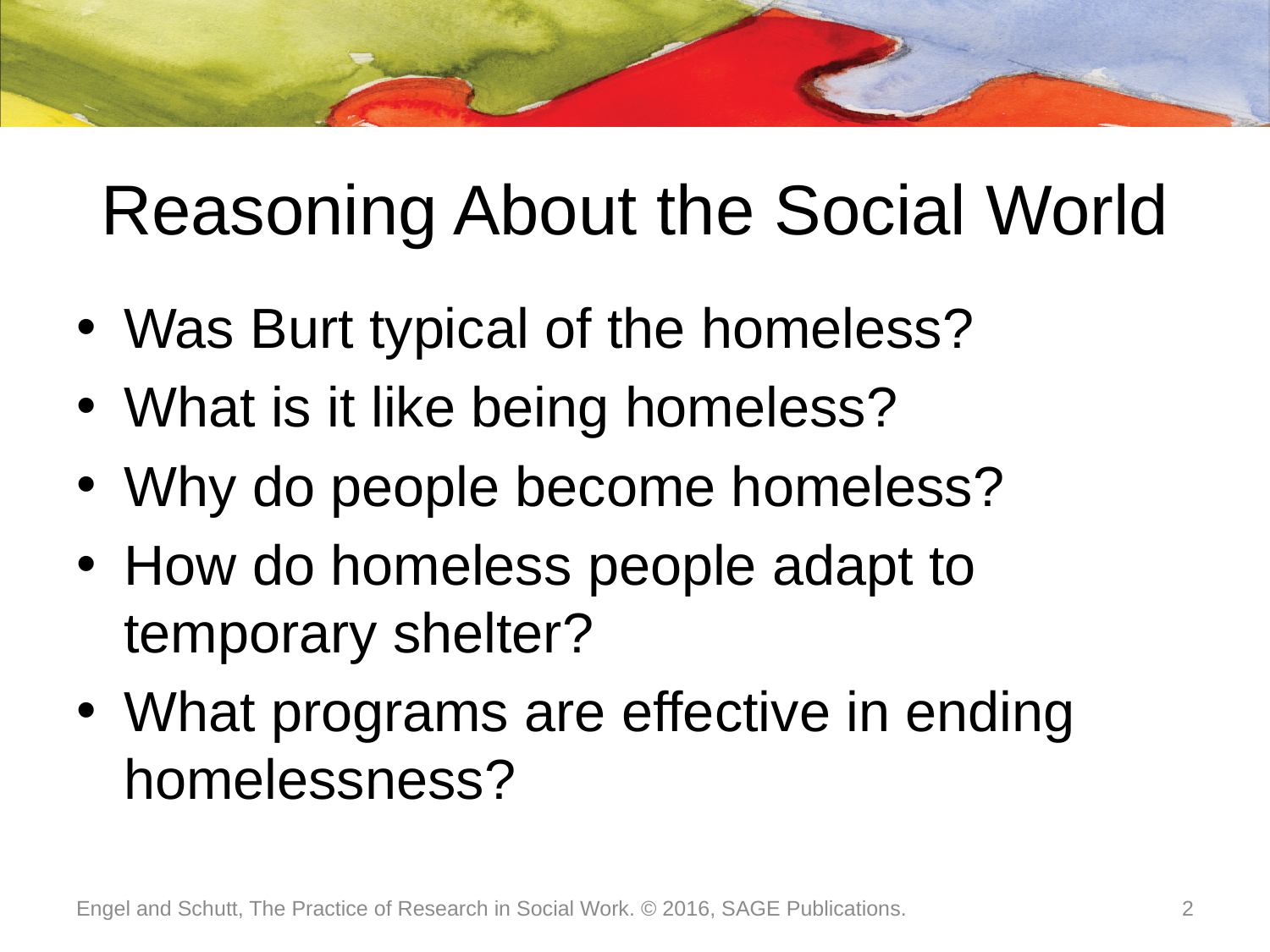

# Reasoning About the Social World
Was Burt typical of the homeless?
What is it like being homeless?
Why do people become homeless?
How do homeless people adapt to temporary shelter?
What programs are effective in ending homelessness?
Engel and Schutt, The Practice of Research in Social Work. © 2016, SAGE Publications.
2